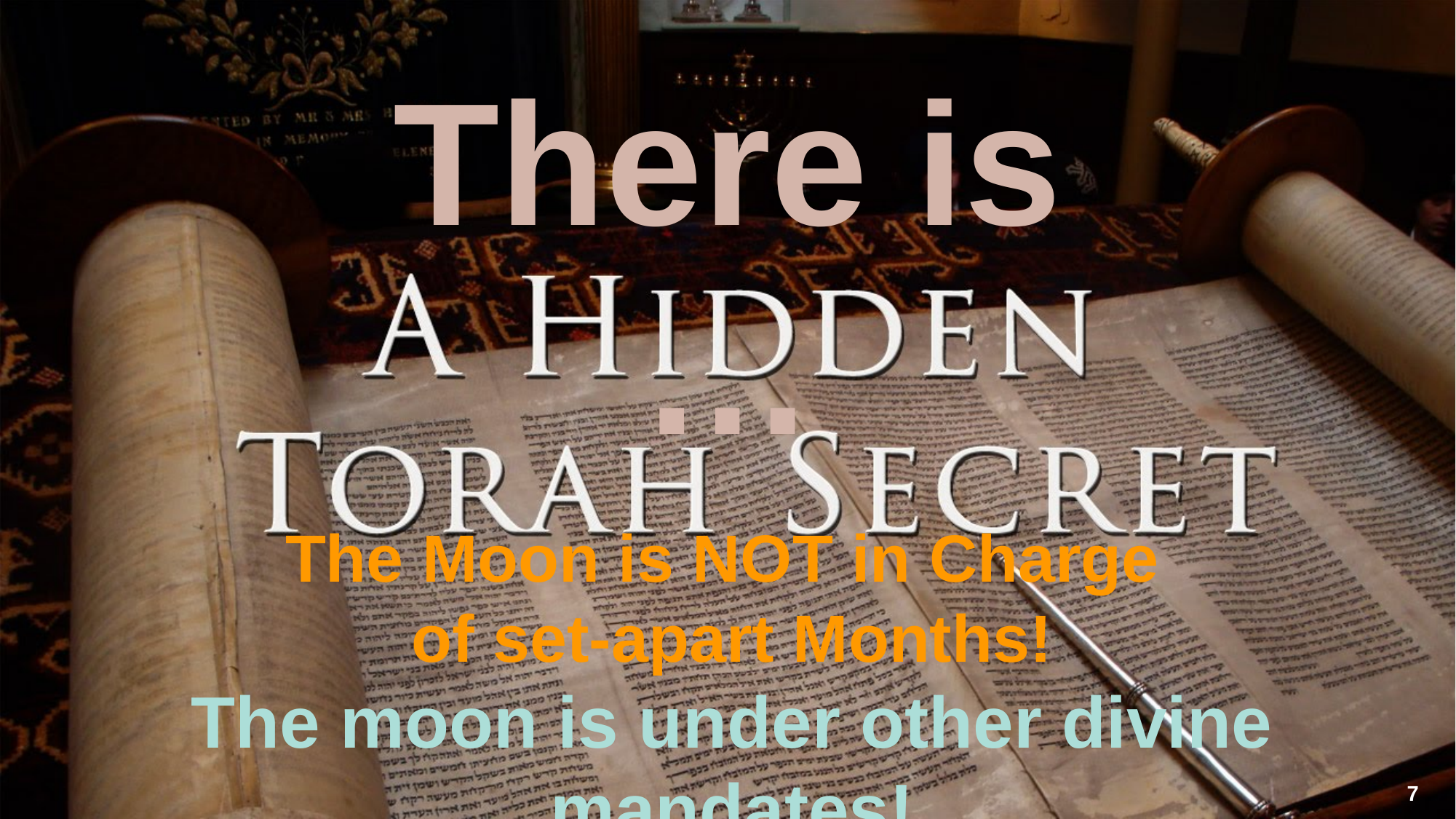

There is …
The Moon is NOT in Charge
of set-apart Months!
The moon is under other divine mandates!
7